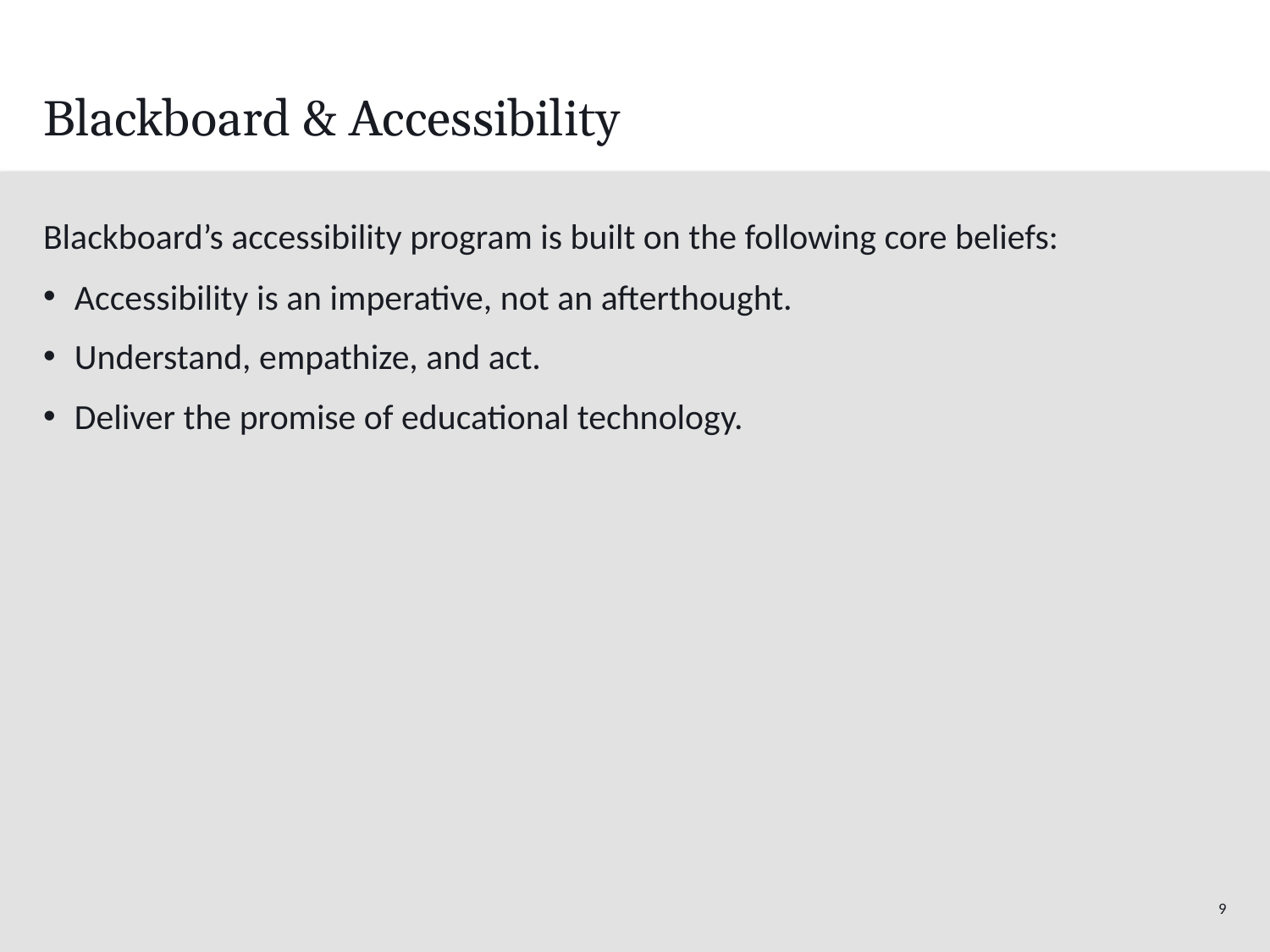

# Blackboard & Accessibility
Blackboard’s accessibility program is built on the following core beliefs:
Accessibility is an imperative, not an afterthought.
Understand, empathize, and act.
Deliver the promise of educational technology.